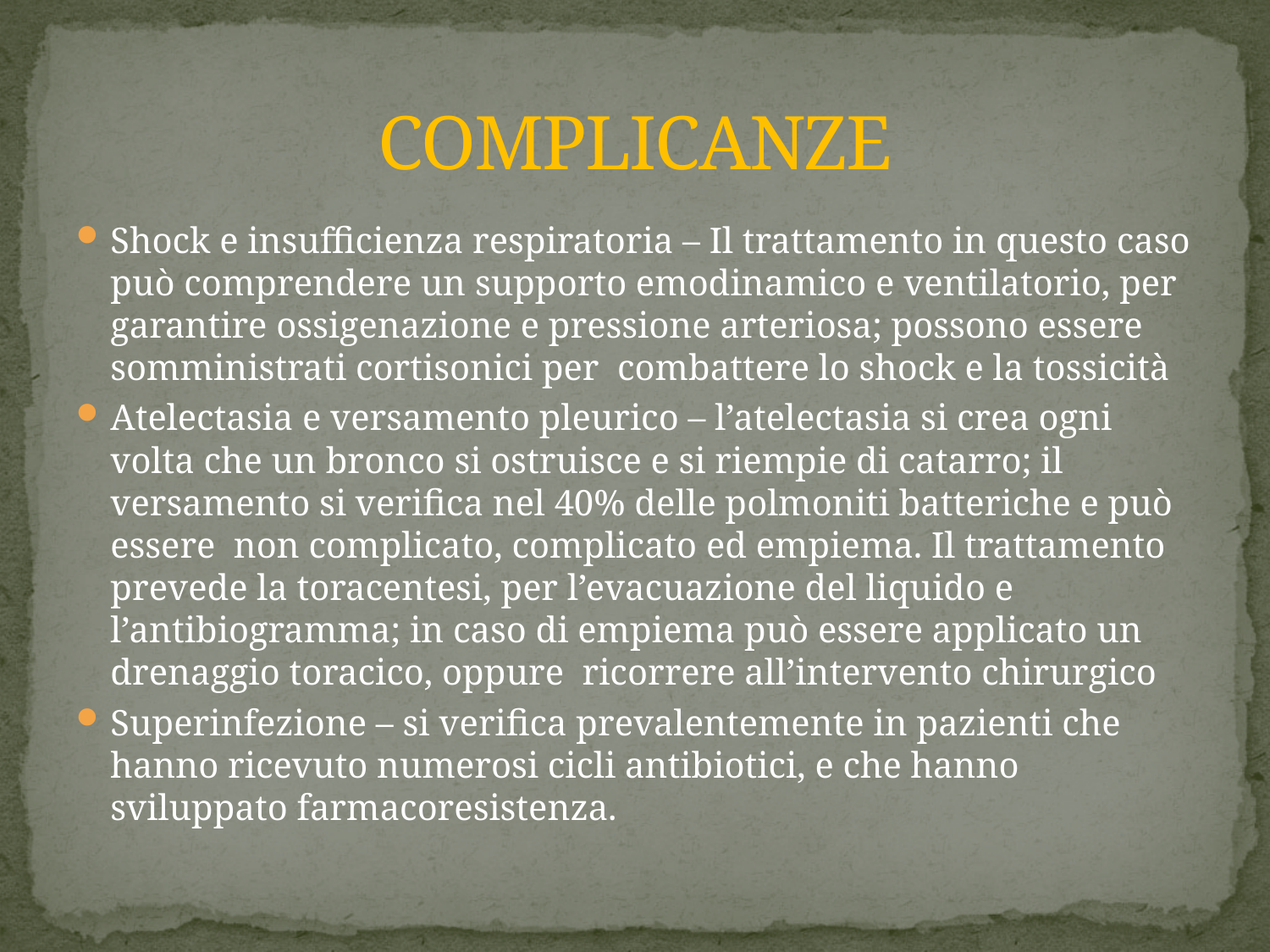

# COMPLICANZE
Shock e insufficienza respiratoria – Il trattamento in questo caso può comprendere un supporto emodinamico e ventilatorio, per  garantire ossigenazione e pressione arteriosa; possono essere somministrati cortisonici per  combattere lo shock e la tossicità
Atelectasia e versamento pleurico – l’atelectasia si crea ogni volta che un bronco si ostruisce e si riempie di catarro; il versamento si verifica nel 40% delle polmoniti batteriche e può essere  non complicato, complicato ed empiema. Il trattamento prevede la toracentesi, per l’evacuazione del liquido e l’antibiogramma; in caso di empiema può essere applicato un drenaggio toracico, oppure  ricorrere all’intervento chirurgico
Superinfezione – si verifica prevalentemente in pazienti che hanno ricevuto numerosi cicli antibiotici, e che hanno sviluppato farmacoresistenza.